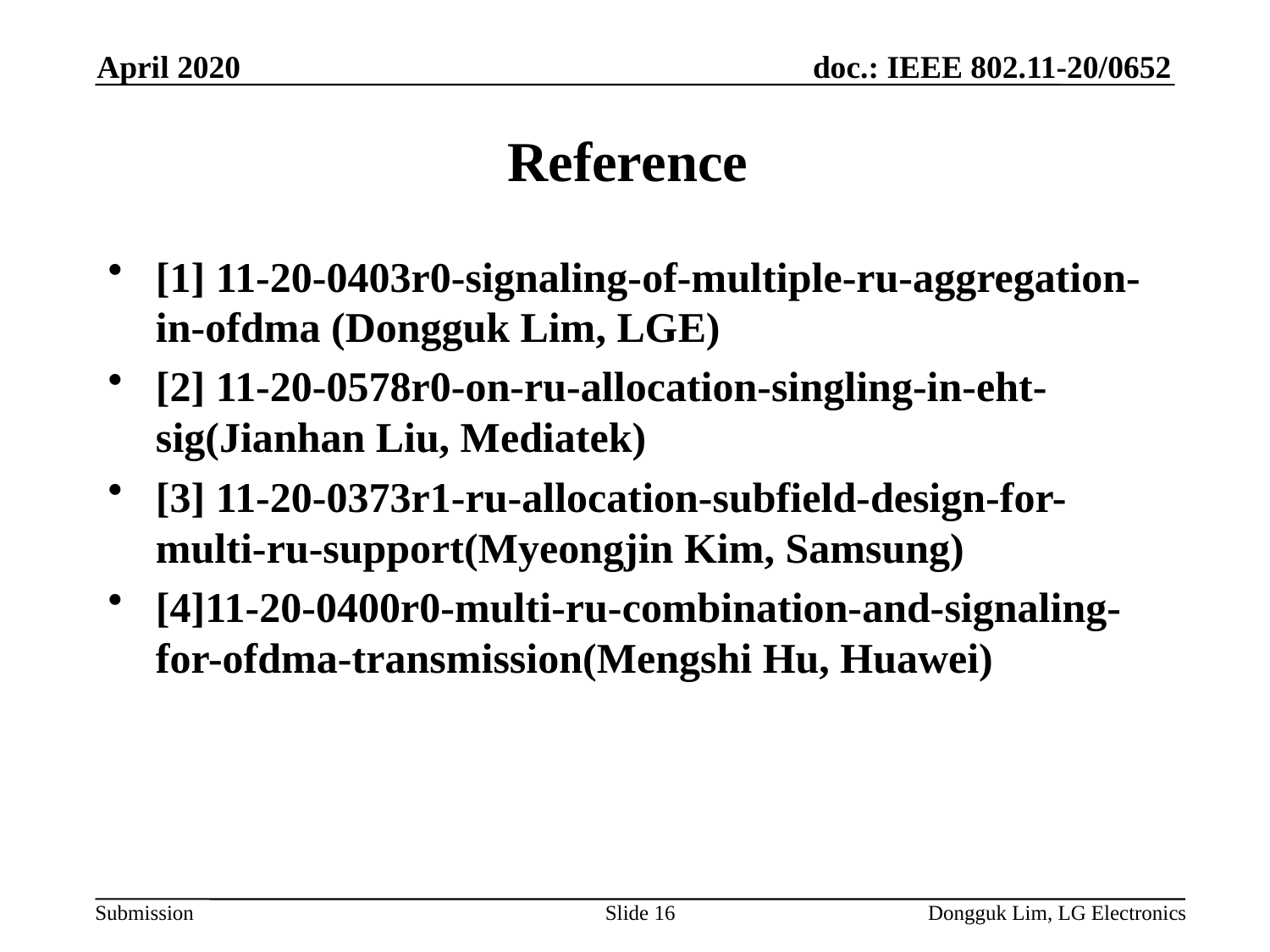

April 2020
# Reference
[1] 11-20-0403r0-signaling-of-multiple-ru-aggregation-in-ofdma (Dongguk Lim, LGE)
[2] 11-20-0578r0-on-ru-allocation-singling-in-eht-sig(Jianhan Liu, Mediatek)
[3] 11-20-0373r1-ru-allocation-subfield-design-for-multi-ru-support(Myeongjin Kim, Samsung)
[4]11-20-0400r0-multi-ru-combination-and-signaling-for-ofdma-transmission(Mengshi Hu, Huawei)

Slide 16
Dongguk Lim, LG Electronics